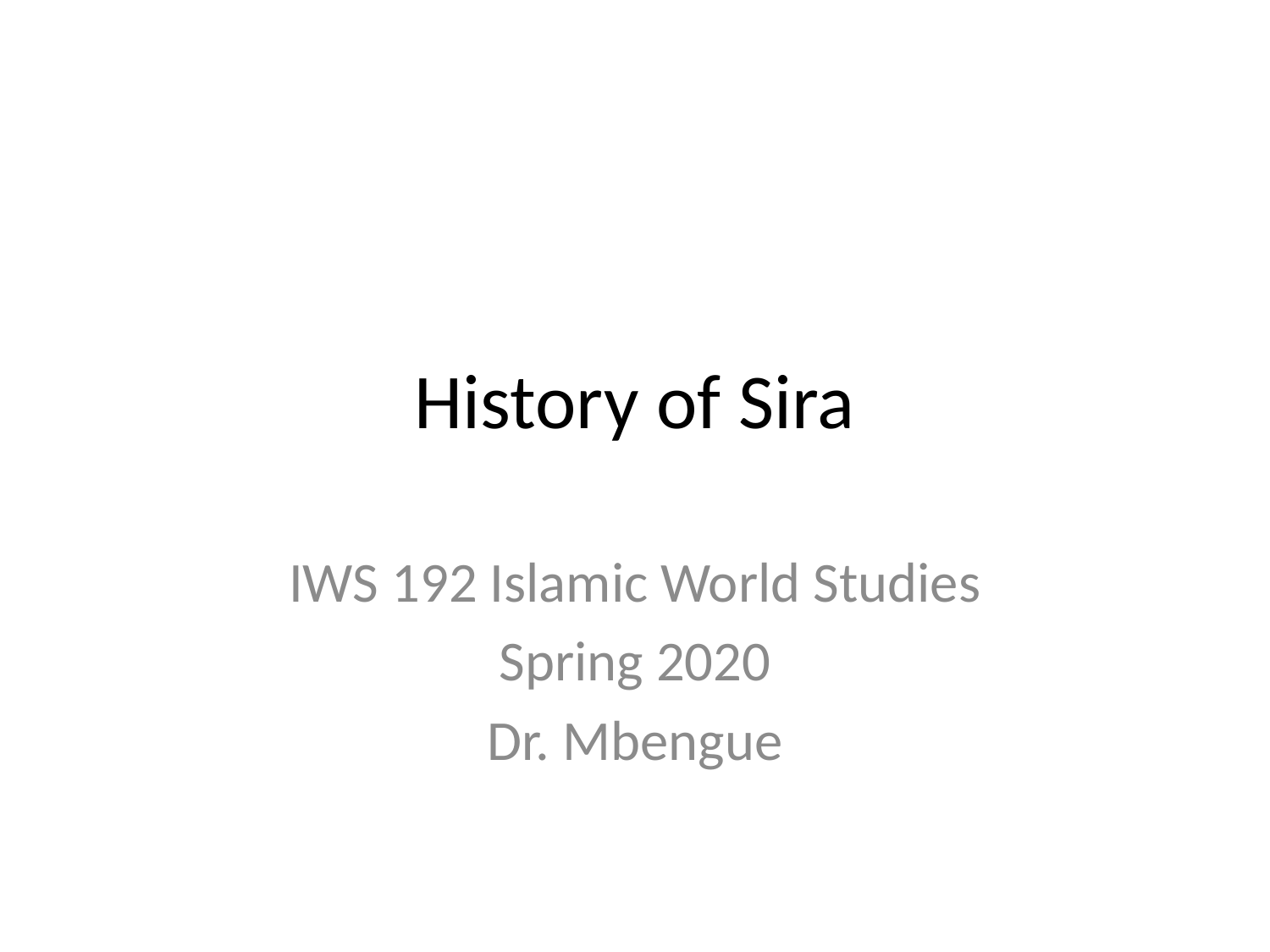

# History of Sira
IWS 192 Islamic World Studies
Spring 2020
Dr. Mbengue